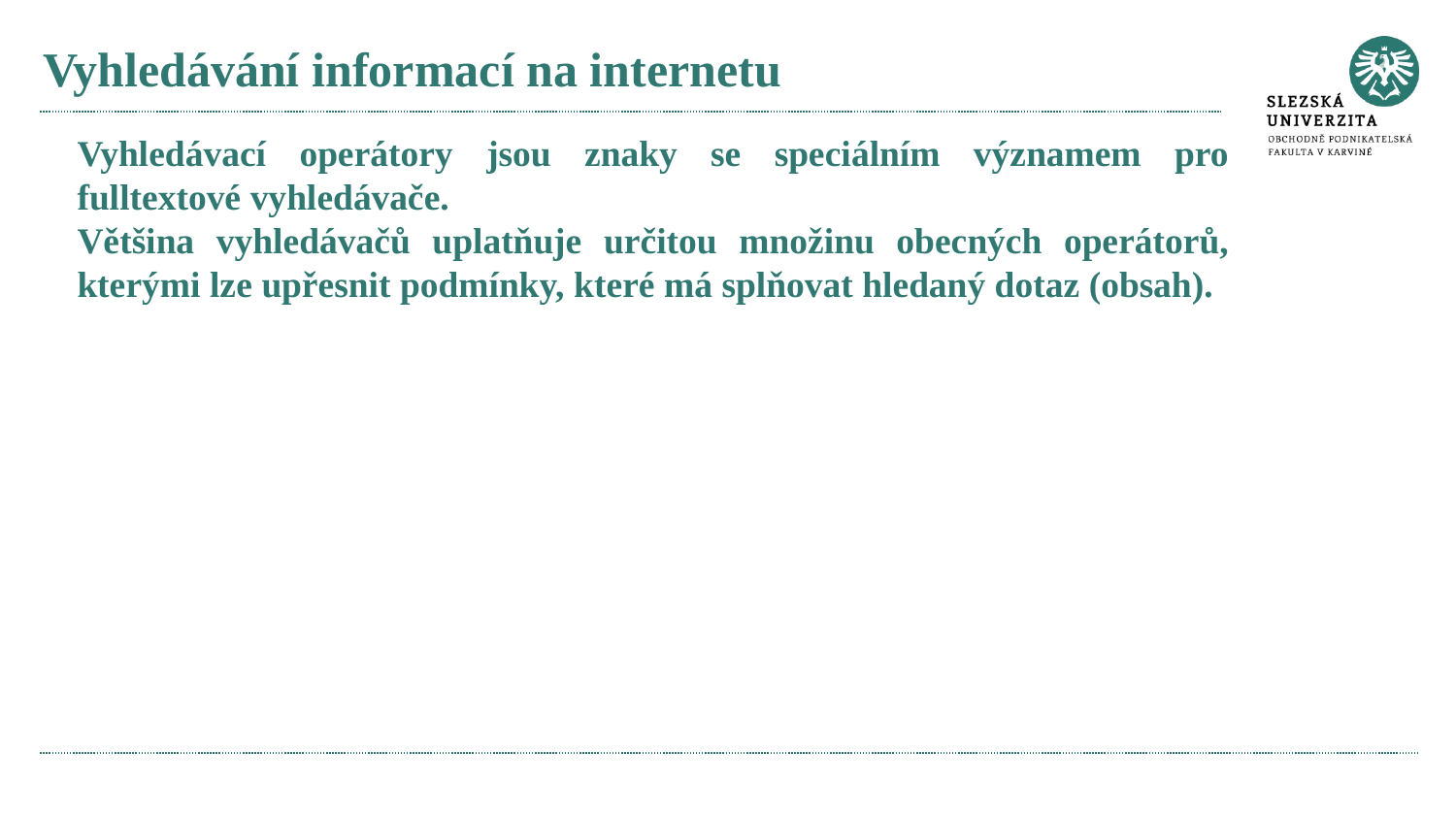

# Vyhledávání informací na internetu
Vyhledávací operátory jsou znaky se speciálním významem pro fulltextové vyhledávače.
Většina vyhledávačů uplatňuje určitou množinu obecných operátorů, kterými lze upřesnit podmínky, které má splňovat hledaný dotaz (obsah).